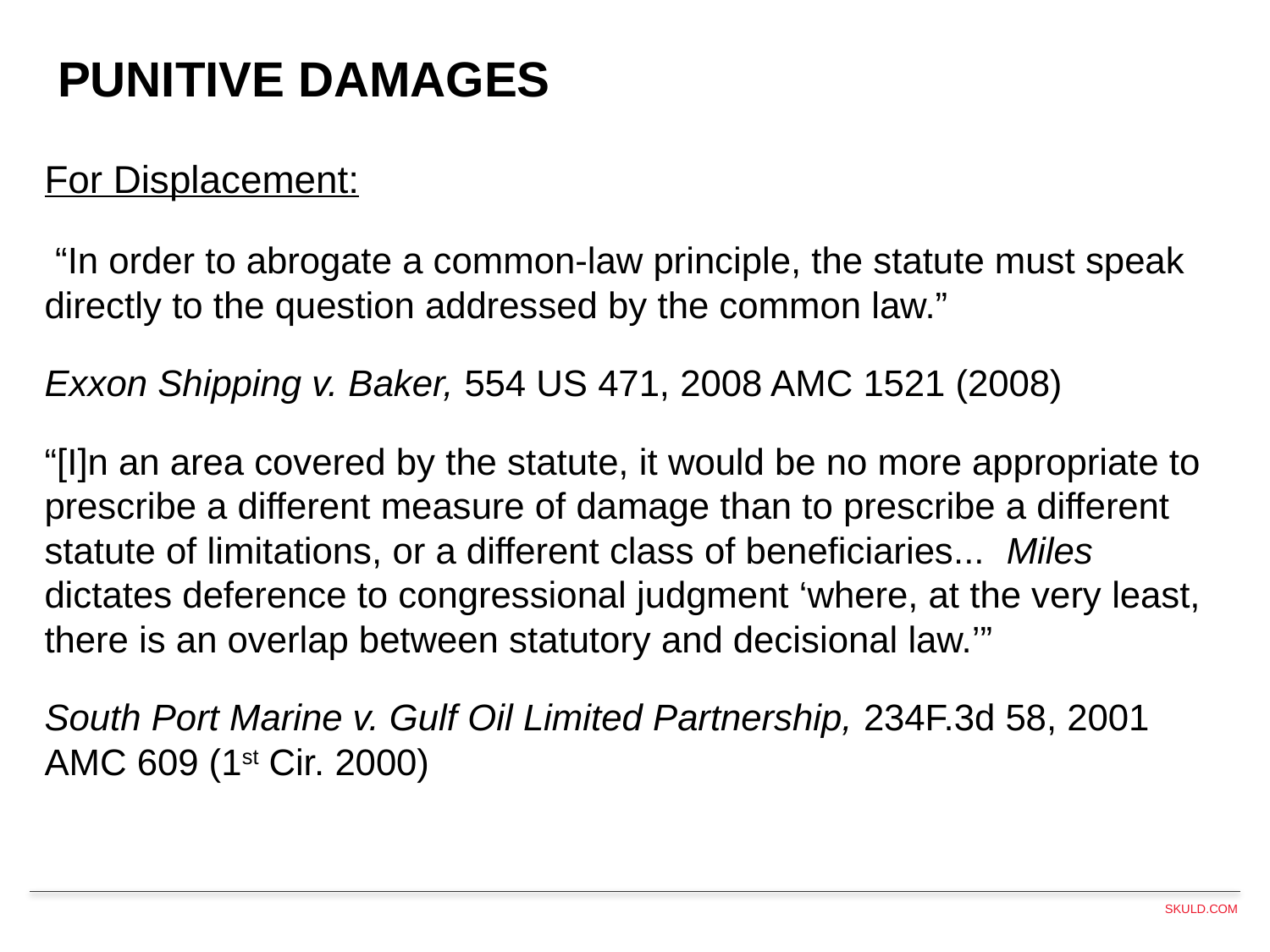

PUNITIVE DAMAGES
For Displacement:

 “In order to abrogate a common-law principle, the statute must speak directly to the question addressed by the common law.”

Exxon Shipping v. Baker, 554 US 471, 2008 AMC 1521 (2008)

“[I]n an area covered by the statute, it would be no more appropriate to prescribe a different measure of damage than to prescribe a different statute of limitations, or a different class of beneficiaries...  Miles dictates deference to congressional judgment ‘where, at the very least, there is an overlap between statutory and decisional law.’”

South Port Marine v. Gulf Oil Limited Partnership, 234F.3d 58, 2001 AMC 609 (1st Cir. 2000)